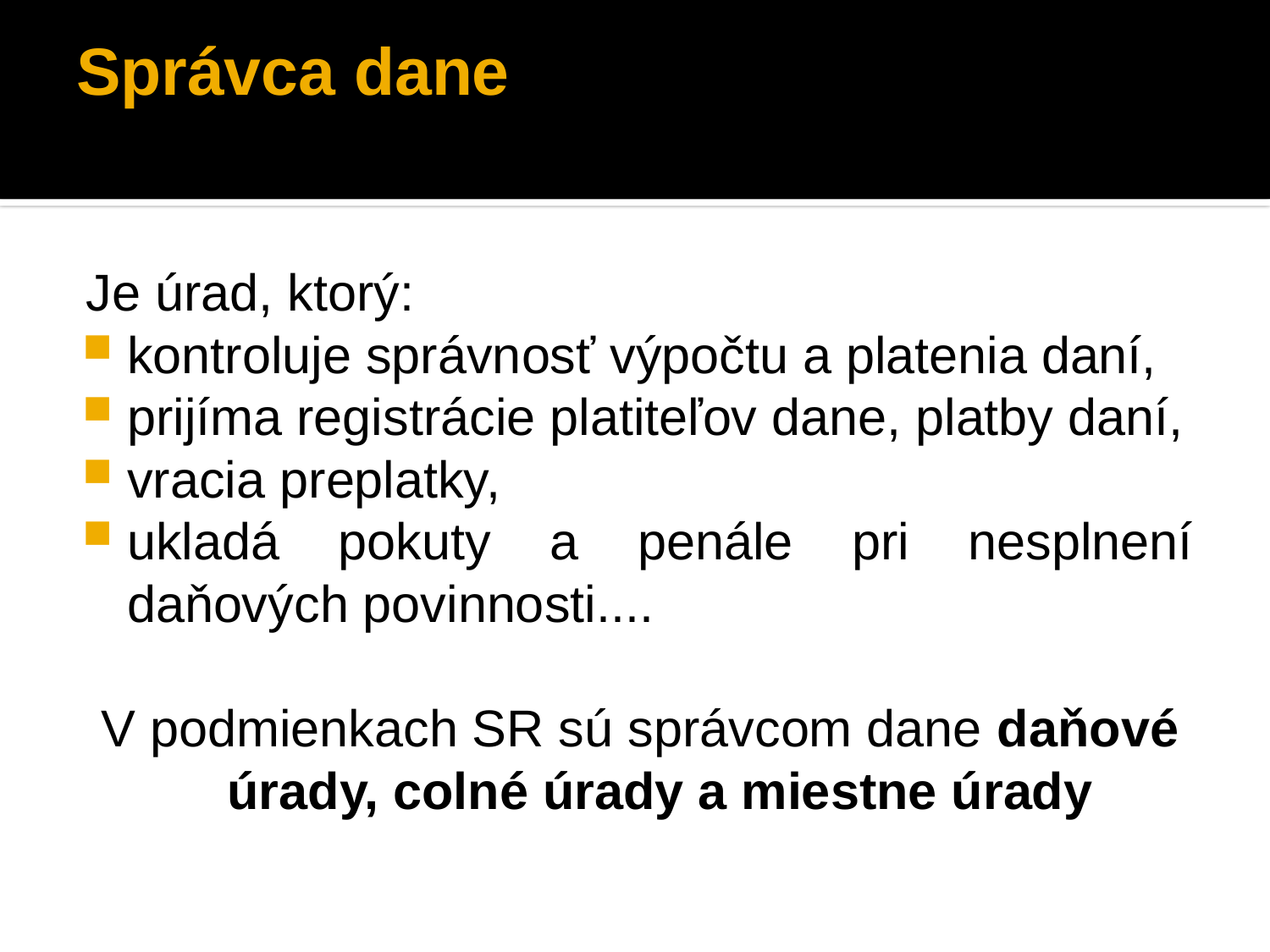

# Správca dane
Je úrad, ktorý:
kontroluje správnosť výpočtu a platenia daní,
prijíma registrácie platiteľov dane, platby daní,
vracia preplatky,
ukladá pokuty a penále pri nesplnení daňových povinnosti....

V podmienkach SR sú správcom dane daňové úrady, colné úrady a miestne úrady